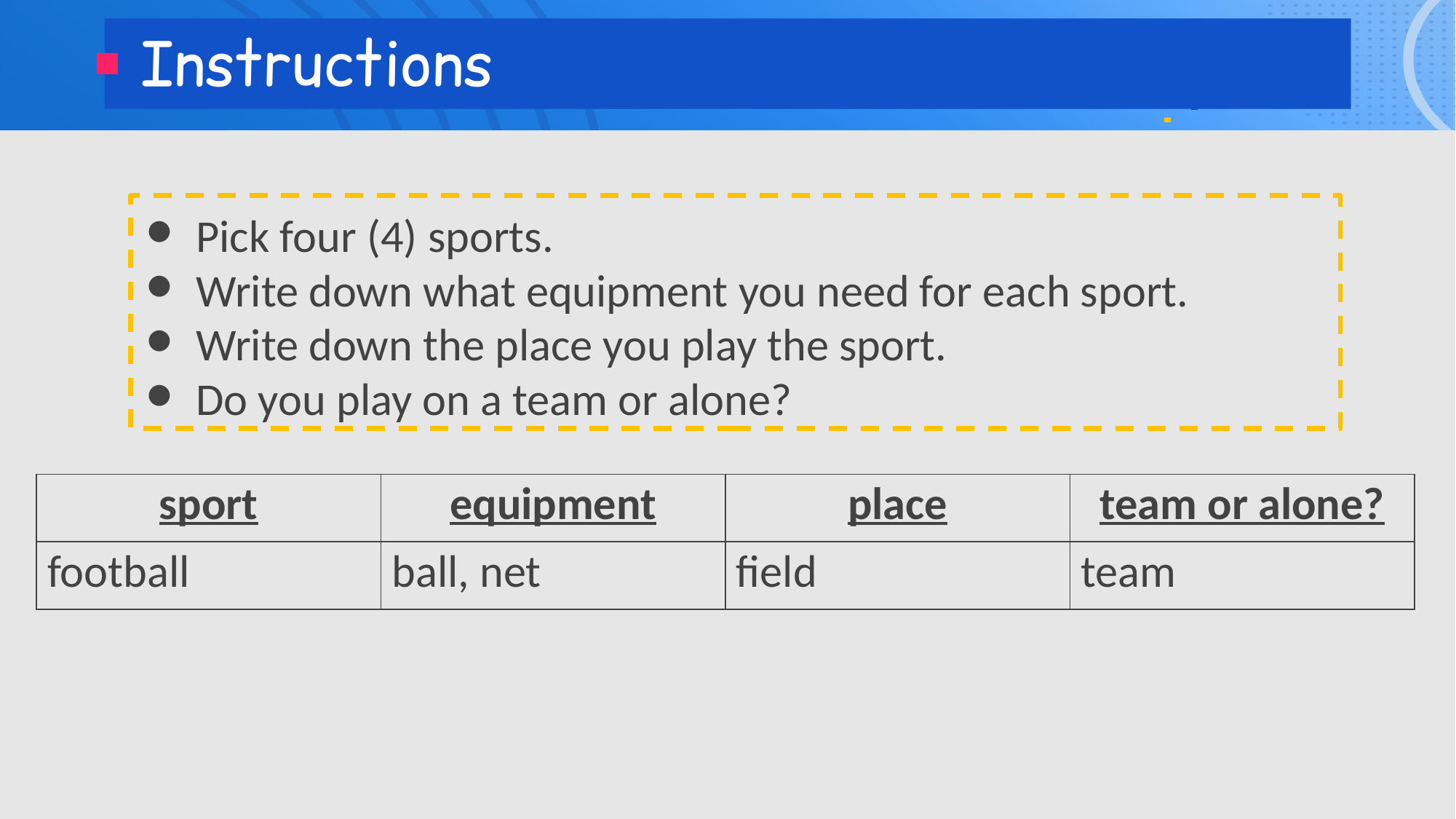

Instructions
Pick four (4) sports.
Write down what equipment you need for each sport.
Write down the place you play the sport.
Do you play on a team or alone?
| sport | equipment | place | team or alone? |
| --- | --- | --- | --- |
| football | ball, net | field | team |